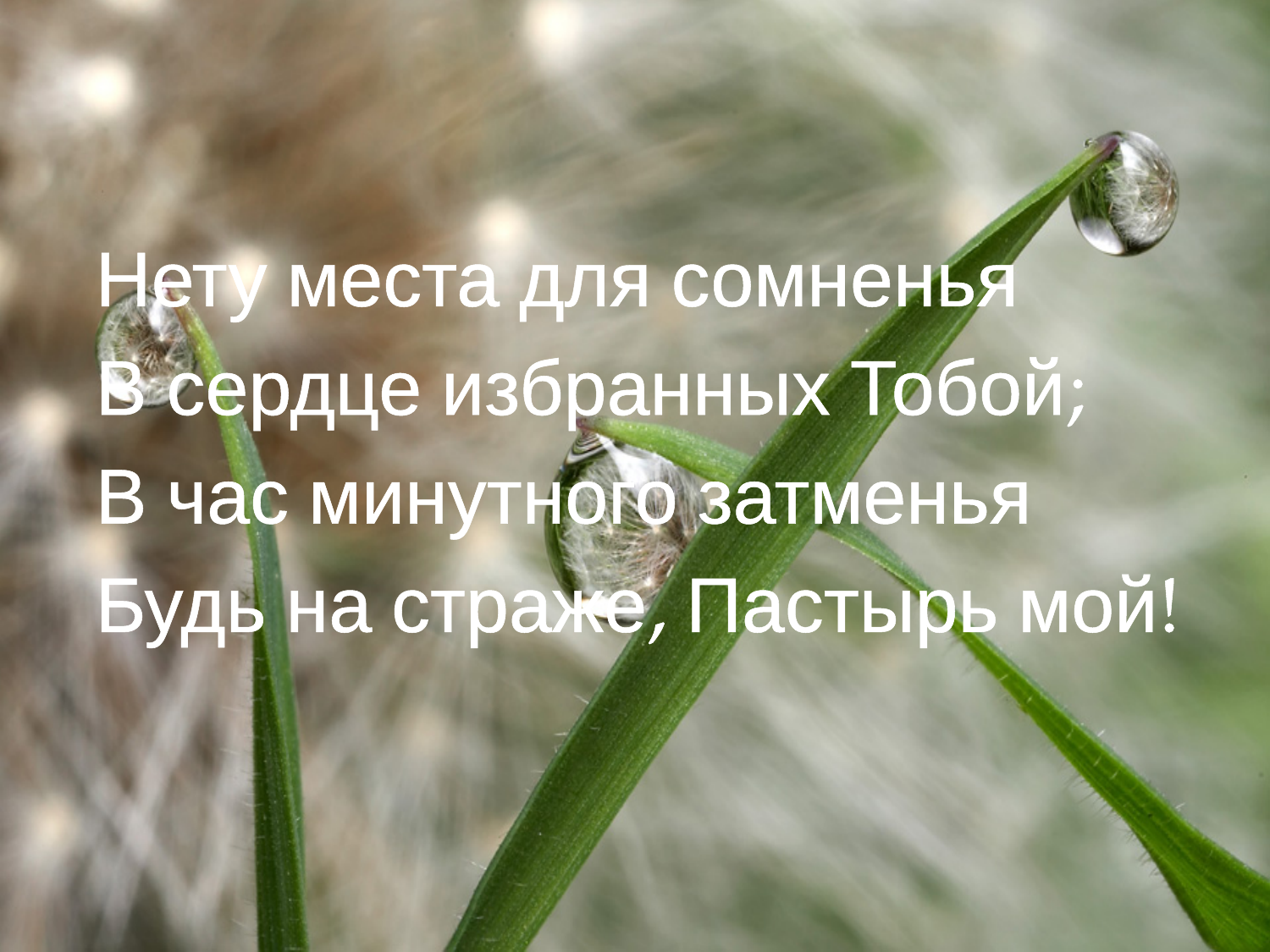

Нету места для сомненья
В сердце избранных Тобой;
В час минутного затменья
Будь на страже, Пастырь мой!